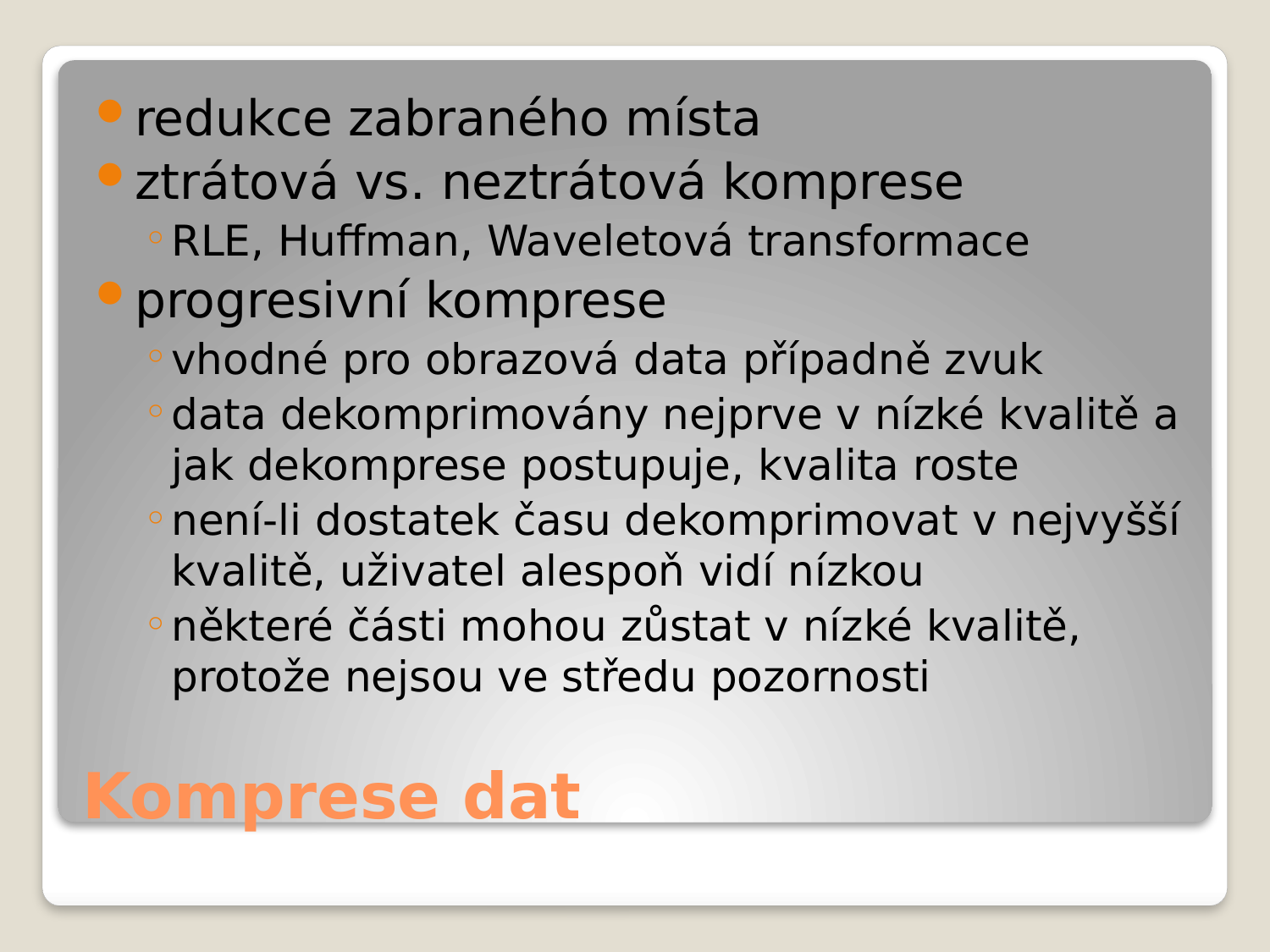

redukce zabraného místa
ztrátová vs. neztrátová komprese
RLE, Huffman, Waveletová transformace
progresivní komprese
vhodné pro obrazová data případně zvuk
data dekomprimovány nejprve v nízké kvalitě a jak dekomprese postupuje, kvalita roste
není-li dostatek času dekomprimovat v nejvyšší kvalitě, uživatel alespoň vidí nízkou
některé části mohou zůstat v nízké kvalitě, protože nejsou ve středu pozornosti

# Komprese dat